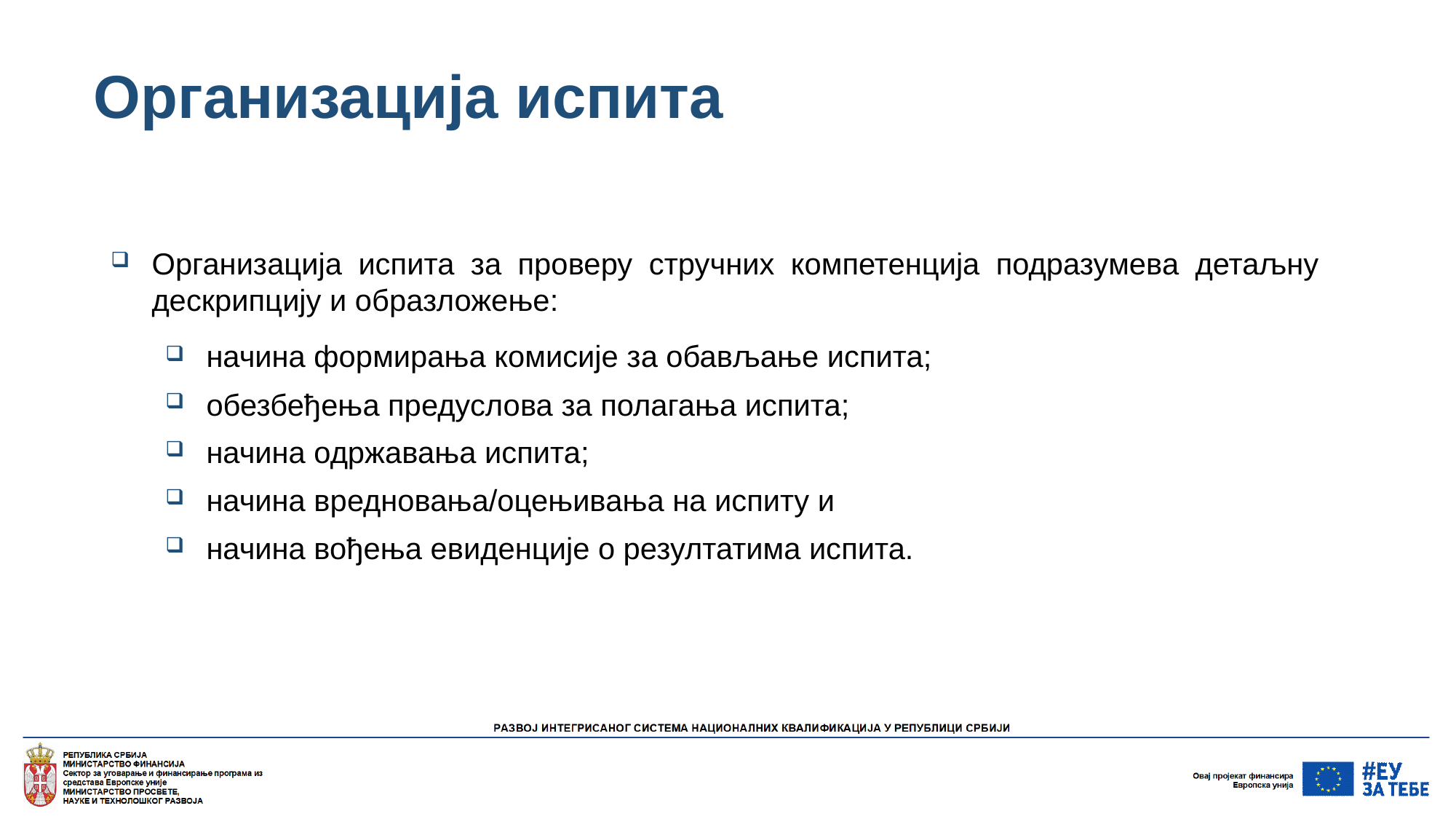

# Организација испита
Организација испита за проверу стручних компетенција подразумева детаљну дескрипцију и образложење:
начина формирања комисије за обављање испита;
обезбеђења предуслова за полагања испита;
начина одржавања испита;
начина вредновања/оцењивања на испиту и
начина вођења евиденције о резултатима испита.